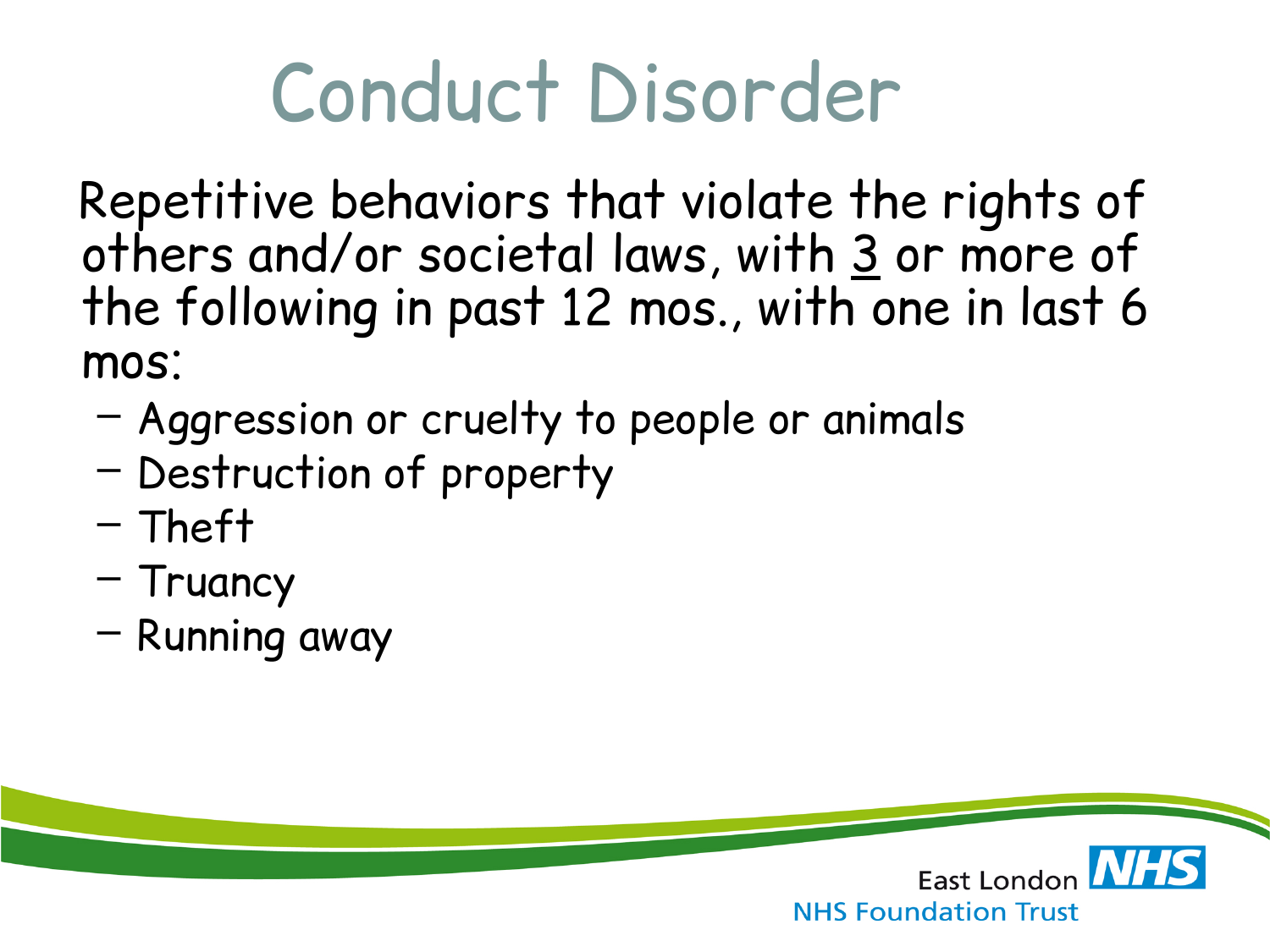

# Conduct Disorder
   Repetitive behaviors that violate the rights of others and/or societal laws, with 3 or more of the following in past 12 mos., with one in last 6 mos:
Aggression or cruelty to people or animals
Destruction of property
Theft
Truancy
Running away